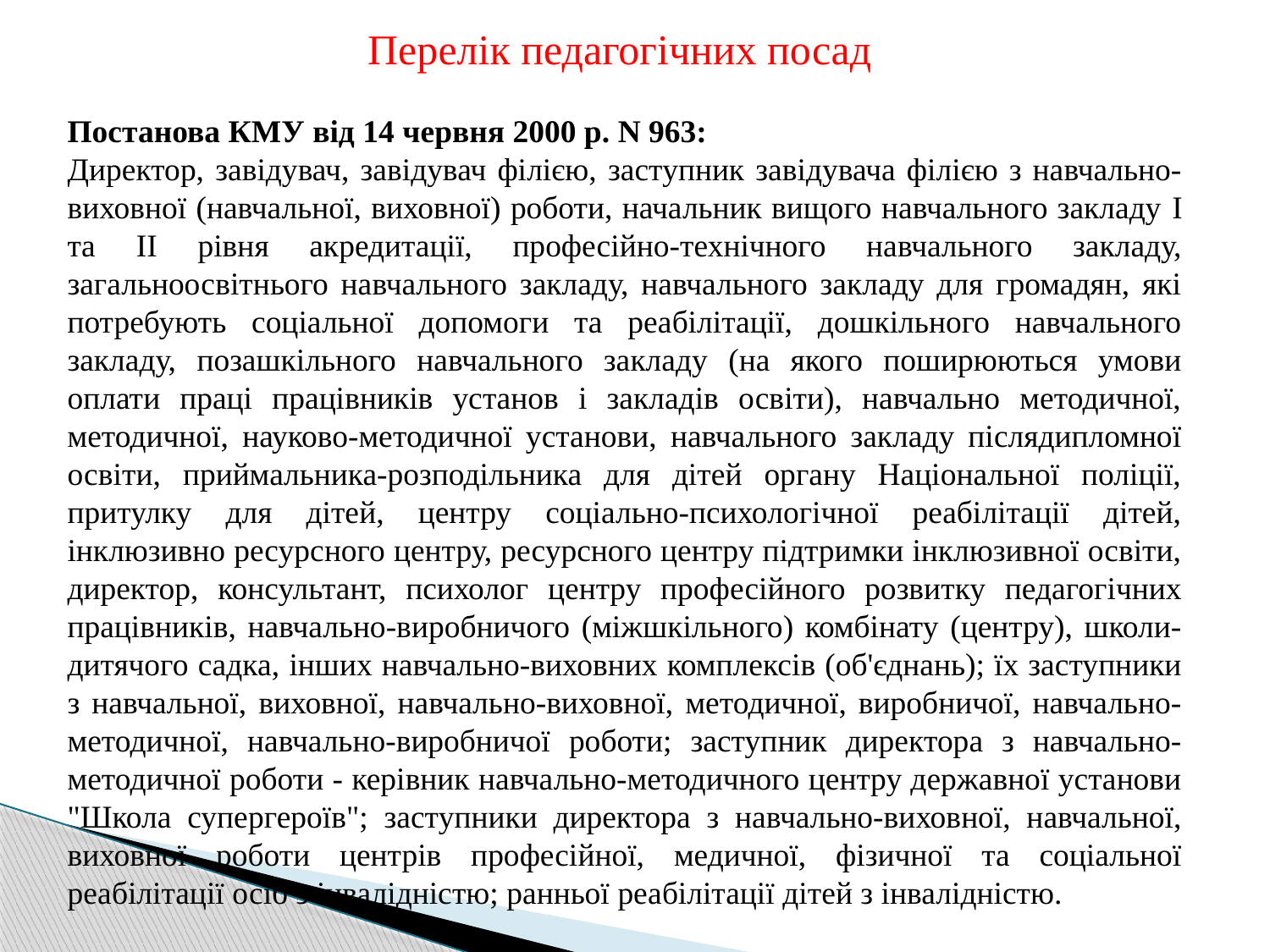

Перелік педагогічних посад

Постанова КМУ від 14 червня 2000 р. N 963:
Директор, завідувач, завідувач філією, заступник завідувача філією з навчально-виховної (навчальної, виховної) роботи, начальник вищого навчального закладу I та II рівня акредитації, професійно-технічного навчального закладу, загальноосвітнього навчального закладу, навчального закладу для громадян, які потребують соціальної допомоги та реабілітації, дошкільного навчального закладу, позашкільного навчального закладу (на якого поширюються умови оплати праці працівників установ і закладів освіти), навчально методичної, методичної, науково-методичної установи, навчального закладу післядипломної освіти, приймальника-розподільника для дітей органу Національної поліції, притулку для дітей, центру соціально-психологічної реабілітації дітей, інклюзивно ресурсного центру, ресурсного центру підтримки інклюзивної освіти, директор, консультант, психолог центру професійного розвитку педагогічних працівників, навчально-виробничого (міжшкільного) комбінату (центру), школи-дитячого садка, інших навчально-виховних комплексів (об'єднань); їх заступники з навчальної, виховної, навчально-виховної, методичної, виробничої, навчально-методичної, навчально-виробничої роботи; заступник директора з навчально-методичної роботи - керівник навчально-методичного центру державної установи "Школа супергероїв"; заступники директора з навчально-виховної, навчальної, виховної роботи центрів професійної, медичної, фізичної та соціальної реабілітації осіб з інвалідністю; ранньої реабілітації дітей з інвалідністю.